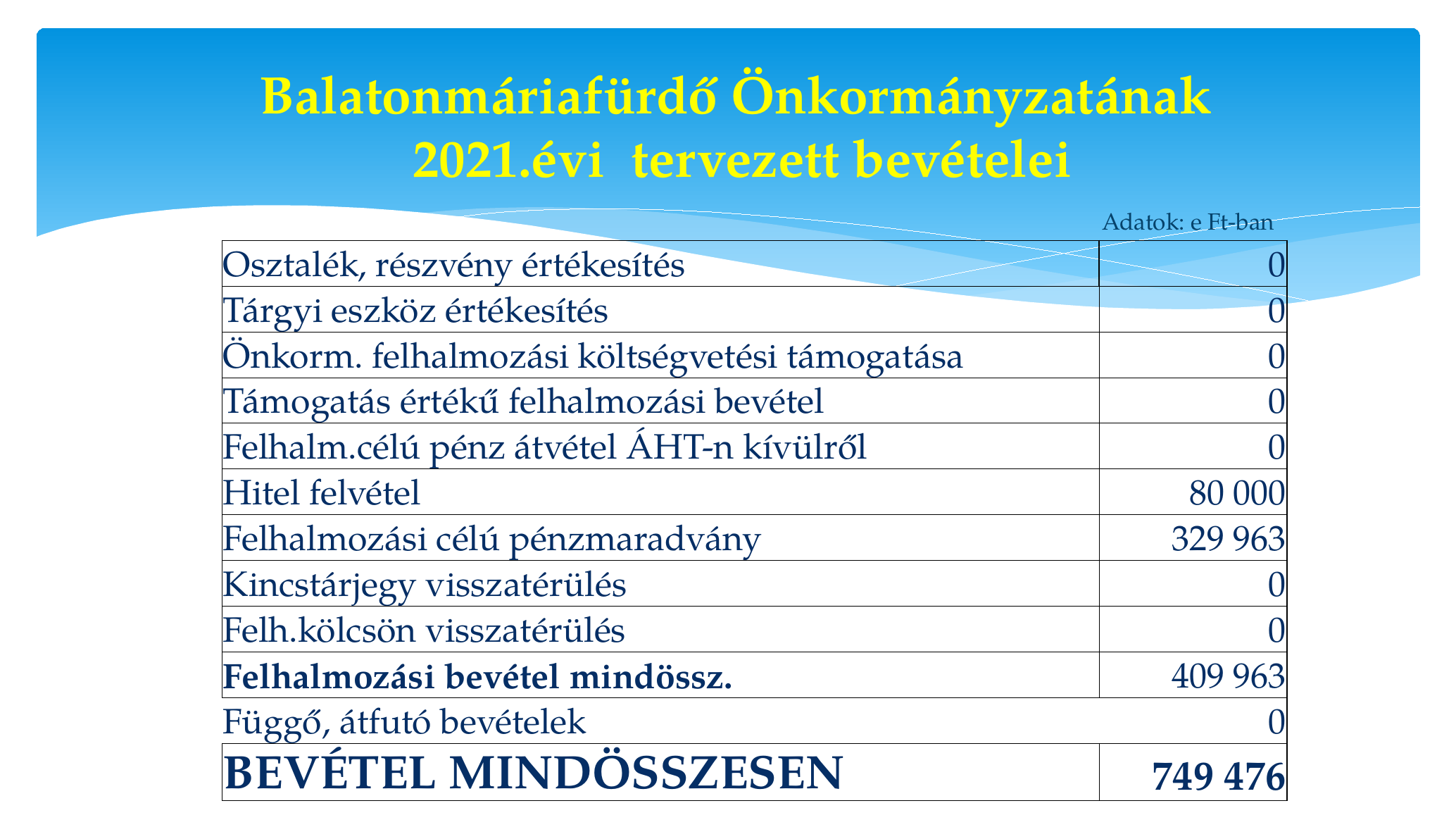

# Balatonmáriafürdő Önkormányzatának 2021.évi  tervezett bevételei
Adatok: e Ft-ban
| Osztalék, részvény értékesítés | 0 |
| --- | --- |
| Tárgyi eszköz értékesítés | 0 |
| Önkorm. felhalmozási költségvetési támogatása | 0 |
| Támogatás értékű felhalmozási bevétel | 0 |
| Felhalm.célú pénz átvétel ÁHT-n kívülről | 0 |
| Hitel felvétel | 80 000 |
| Felhalmozási célú pénzmaradvány | 329 963 |
| Kincstárjegy visszatérülés | 0 |
| Felh.kölcsön visszatérülés | 0 |
| Felhalmozási bevétel mindössz. | 409 963 |
| Függő, átfutó bevételek | 0 |
| BEVÉTEL MINDÖSSZESEN | 749 476 |